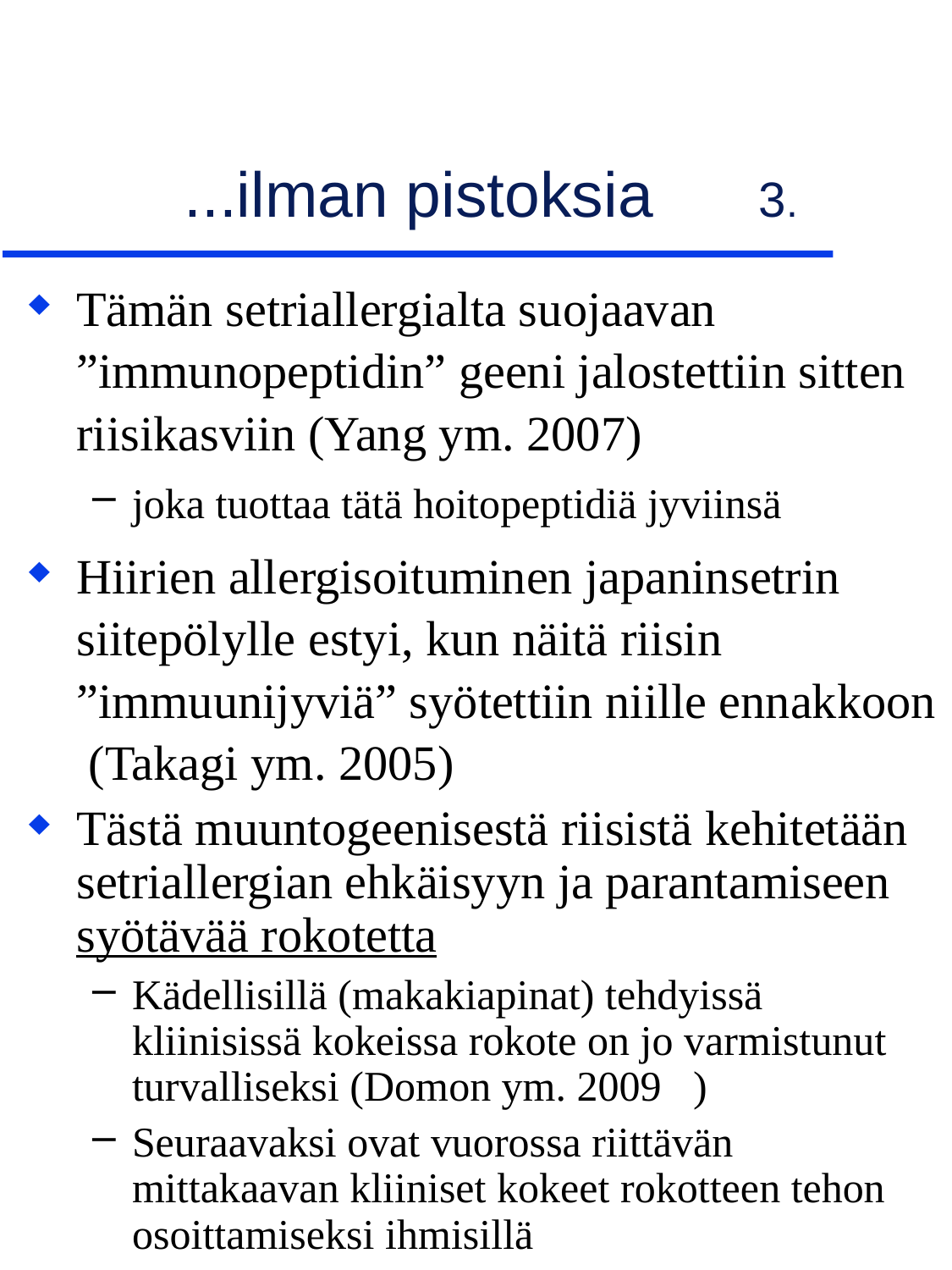

# ...ilman pistoksia      3.
Tämän setriallergialta suojaavan ”immunopeptidin” geeni jalostettiin sitten riisikasviin (Yang ym. 2007)
joka tuottaa tätä hoitopeptidiä jyviinsä
Hiirien allergisoituminen japaninsetrin siitepölylle estyi, kun näitä riisin ”immuunijyviä” syötettiin niille ennakkoon  (Takagi ym. 2005)
Tästä muuntogeenisestä riisistä kehitetään setriallergian ehkäisyyn ja parantamiseen syötävää rokotetta
Kädellisillä (makakiapinat) tehdyissä kliinisissä kokeissa rokote on jo varmistunut turvalliseksi (Domon ym. 2009   )
Seuraavaksi ovat vuorossa riittävän mittakaavan kliiniset kokeet rokotteen tehon osoittamiseksi ihmisillä